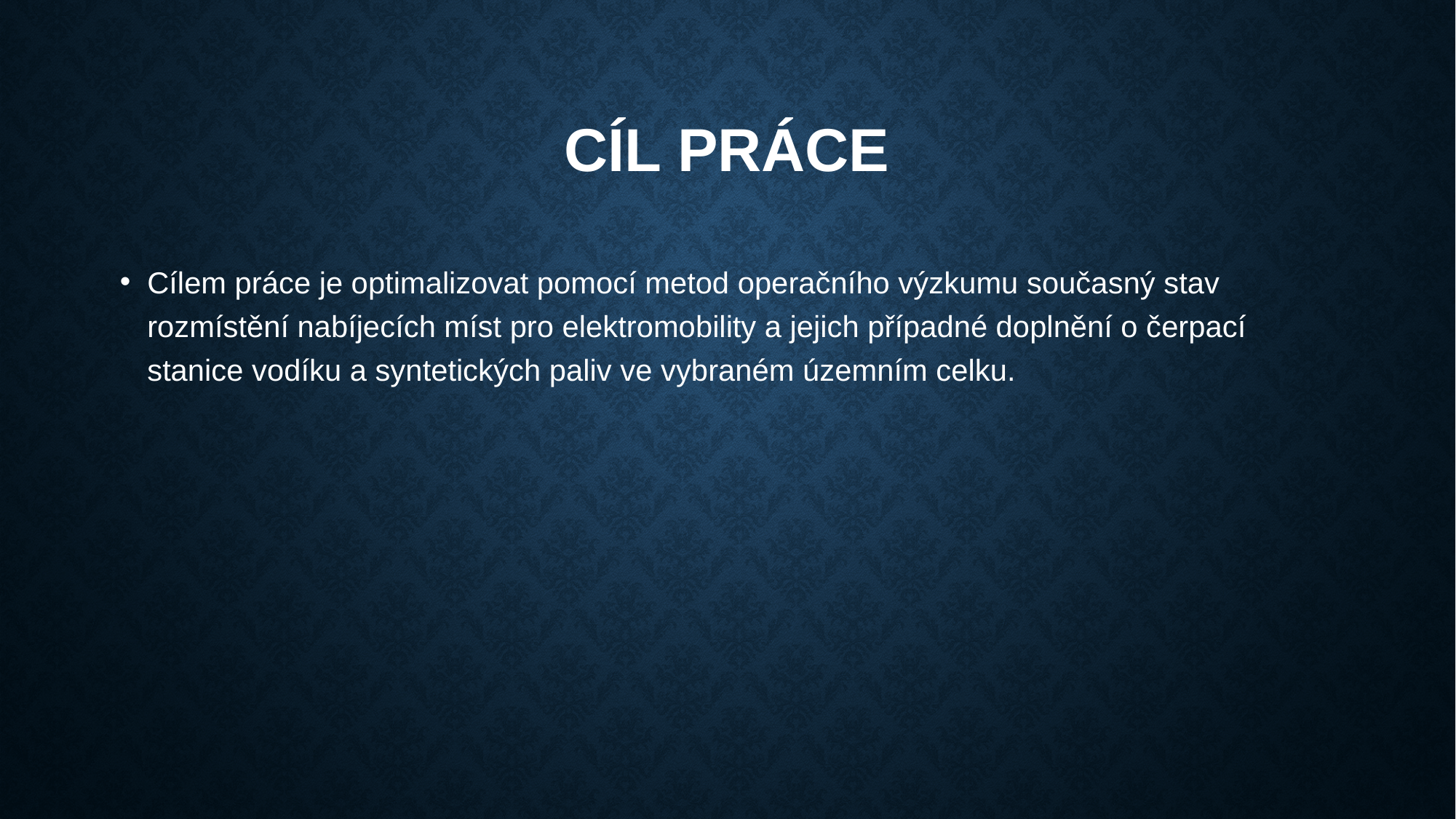

# Cíl práce
Cílem práce je optimalizovat pomocí metod operačního výzkumu současný stav rozmístění nabíjecích míst pro elektromobility a jejich případné doplnění o čerpací stanice vodíku a syntetických paliv ve vybraném územním celku.